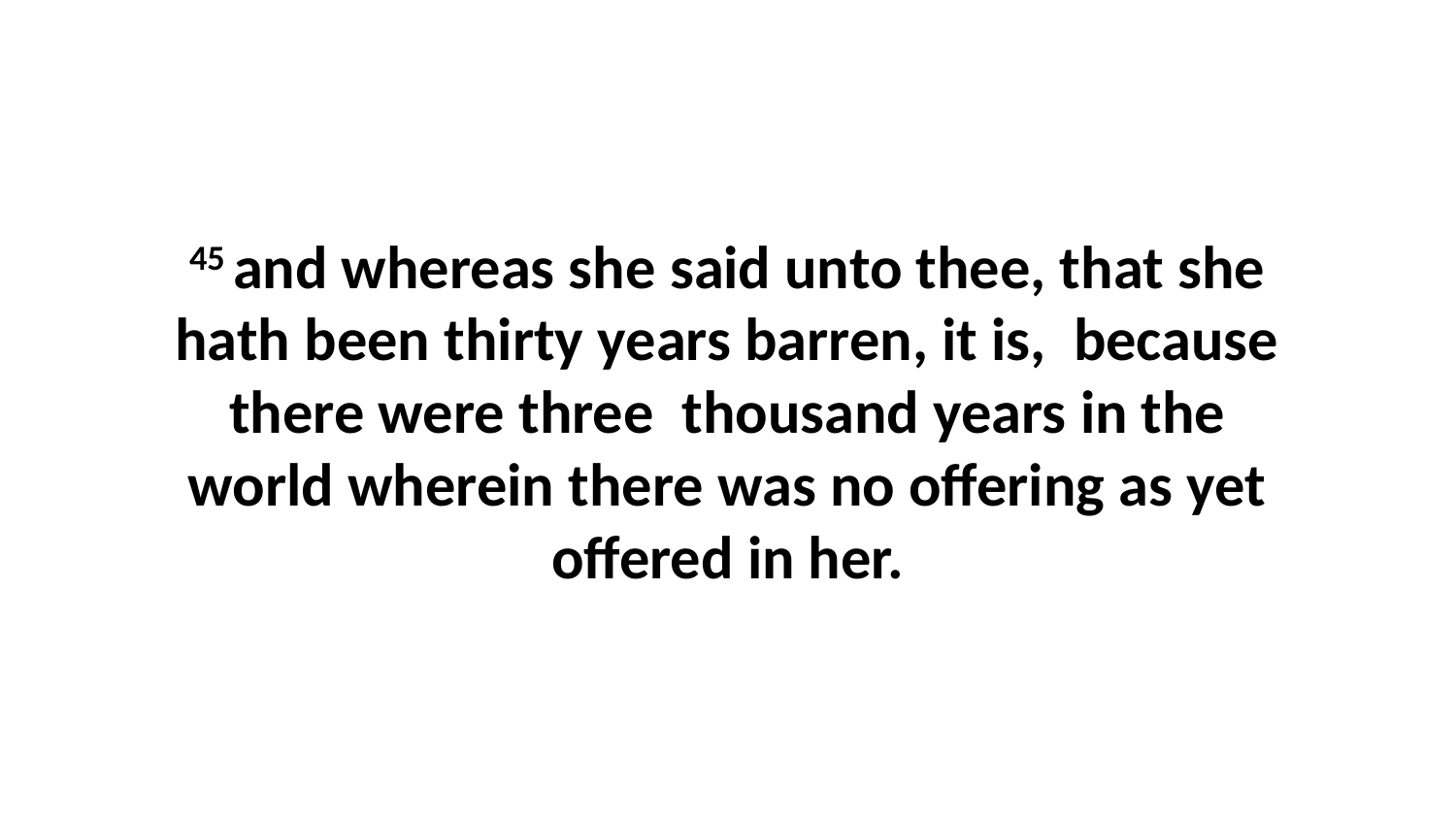

45 and whereas she said unto thee, that she hath been thirty years barren, it is,  because there were three  thousand years in the world wherein there was no offering as yet offered in her.